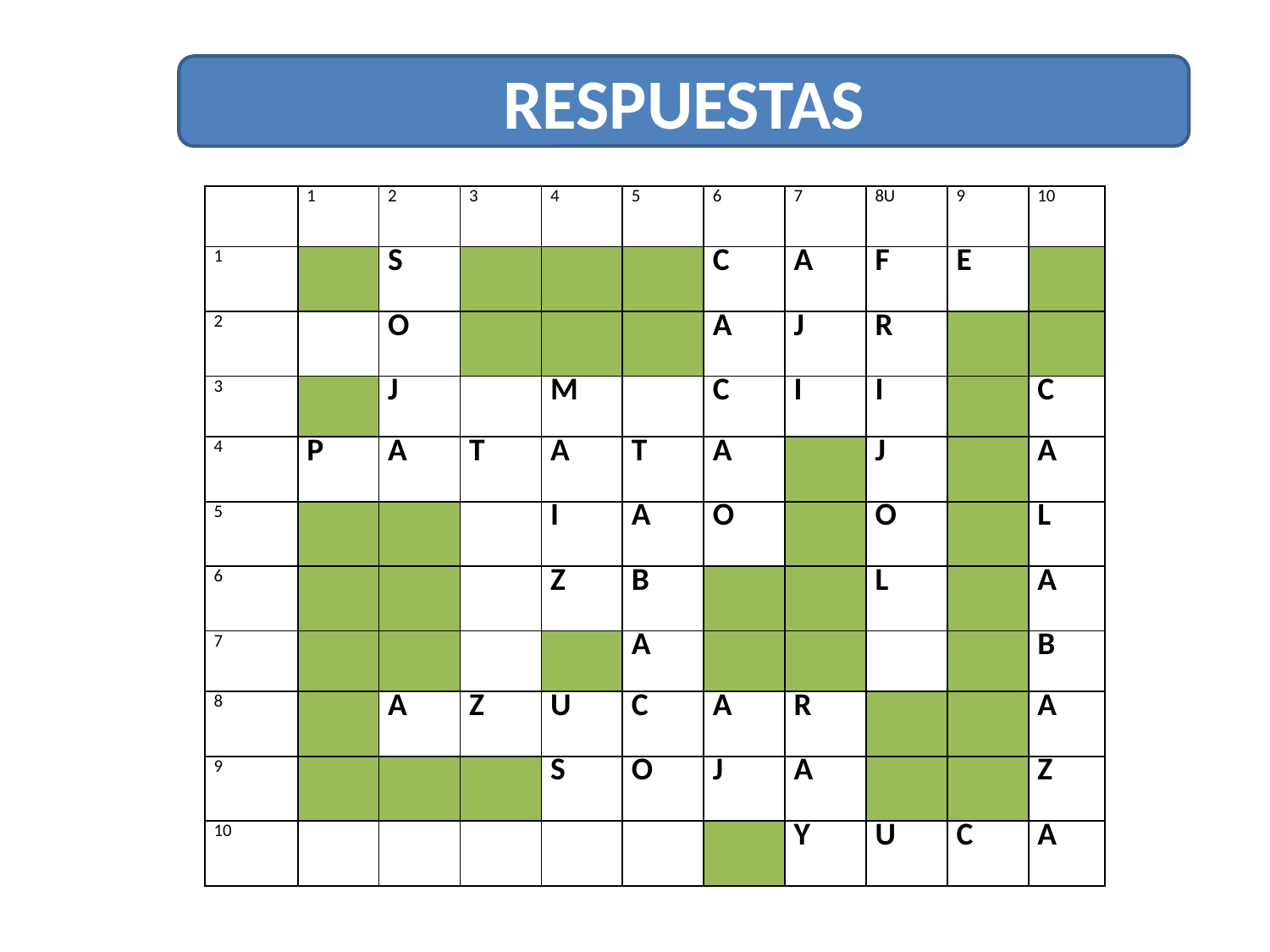

RESPUESTAS
|  | 1 | 2 | 3 | 4 | 5 | 6 | 7 | 8U | 9 | 10 |
| --- | --- | --- | --- | --- | --- | --- | --- | --- | --- | --- |
| 1 |  | S |  |  |  | C | A | F | E |  |
| 2 |  | O |  |  |  | A | J | R |  |  |
| 3 |  | J |  | M |  | C | I | I |  | C |
| 4 | P | A | T | A | T | A |  | J |  | A |
| 5 |  |  |  | I | A | O |  | O |  | L |
| 6 |  |  |  | Z | B |  |  | L |  | A |
| 7 |  |  |  |  | A |  |  |  |  | B |
| 8 |  | A | Z | U | C | A | R |  |  | A |
| 9 |  |  |  | S | O | J | A |  |  | Z |
| 10 |  |  |  |  |  |  | Y | U | C | A |